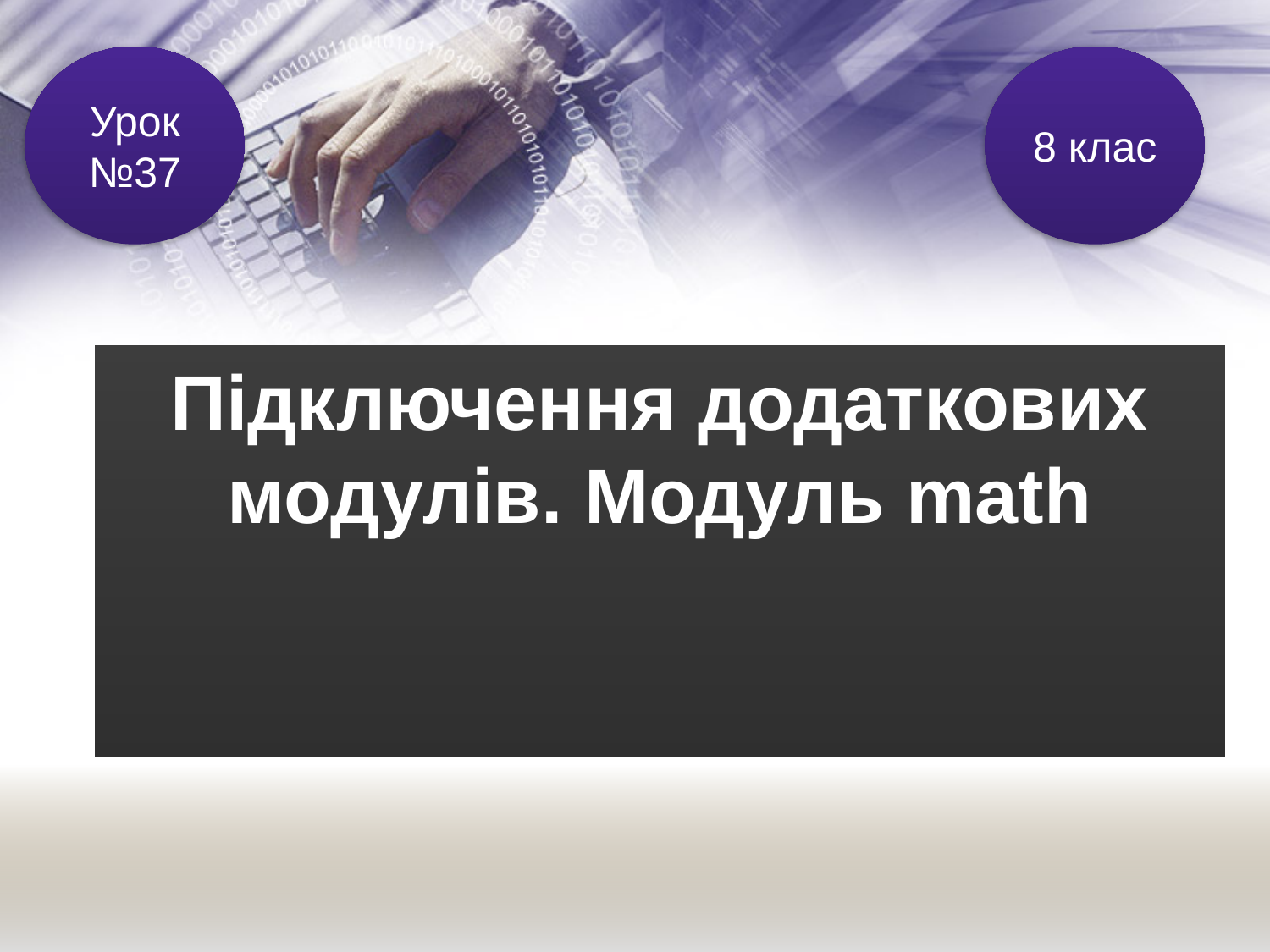

Урок №37
8 клас
# Підключення додаткових модулів. Модуль math